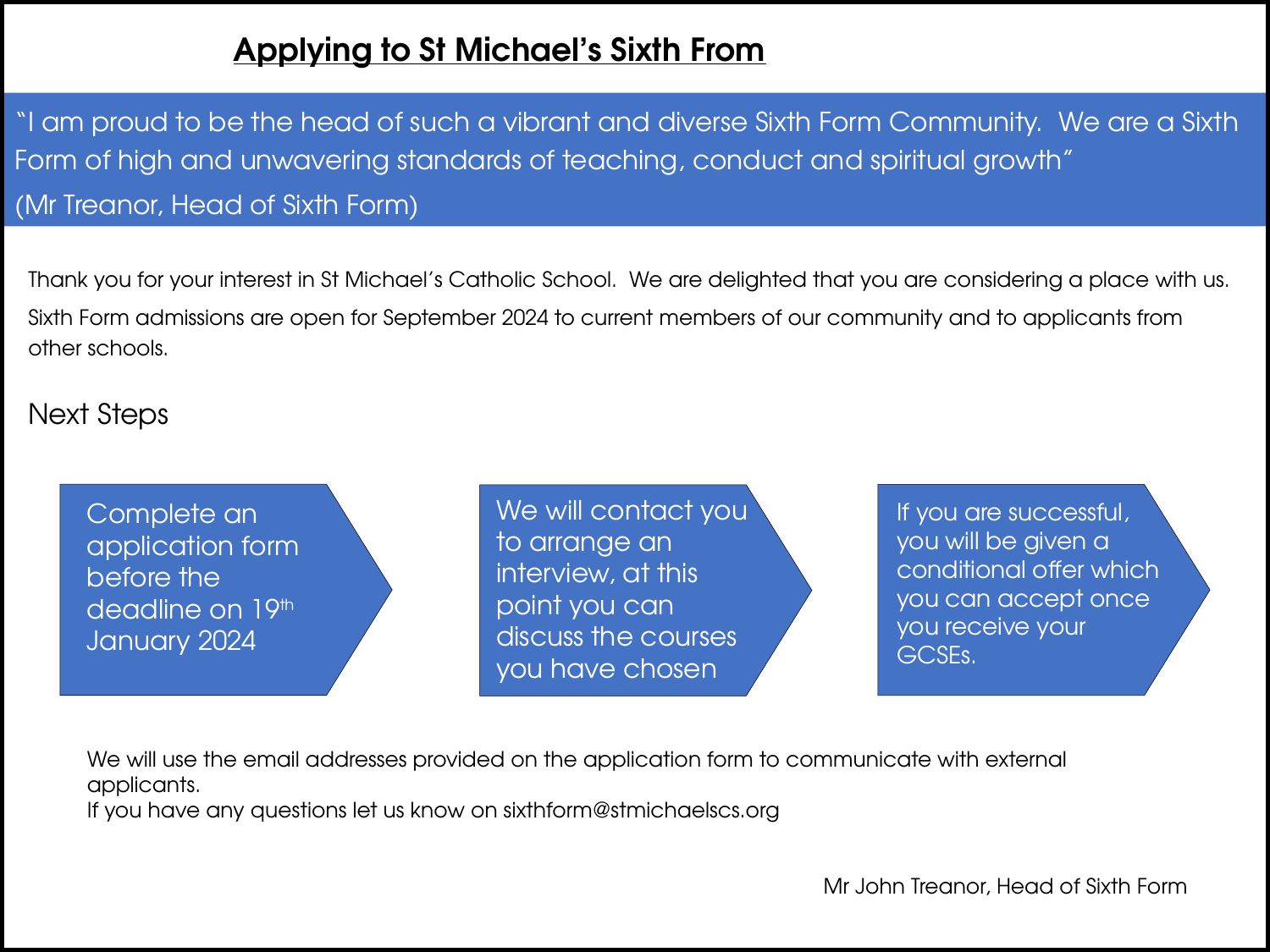

Applying to St Michael’s Sixth From
“I am proud to be the head of such a vibrant and diverse Sixth Form Community.  We are a Sixth Form of high and unwavering standards of teaching, conduct and spiritual growth”
(Mr Treanor, Head of Sixth Form)
Thank you for your interest in St Michael’s Catholic School.  We are delighted that you are considering a place with us.
Sixth Form admissions are open for September 2024 to current members of our community and to applicants from other schools.
Next Steps

We will contact you to arrange an interview, at this point you can discuss the courses you have chosen
Complete an application form before the deadline on 19th January 2024
If you are successful, you will be given a conditional offer which you can accept once you receive your GCSEs.
We will use the email addresses provided on the application form to communicate with external applicants.
If you have any questions let us know on sixthform@stmichaelscs.org

Mr John Treanor, Head of Sixth Form